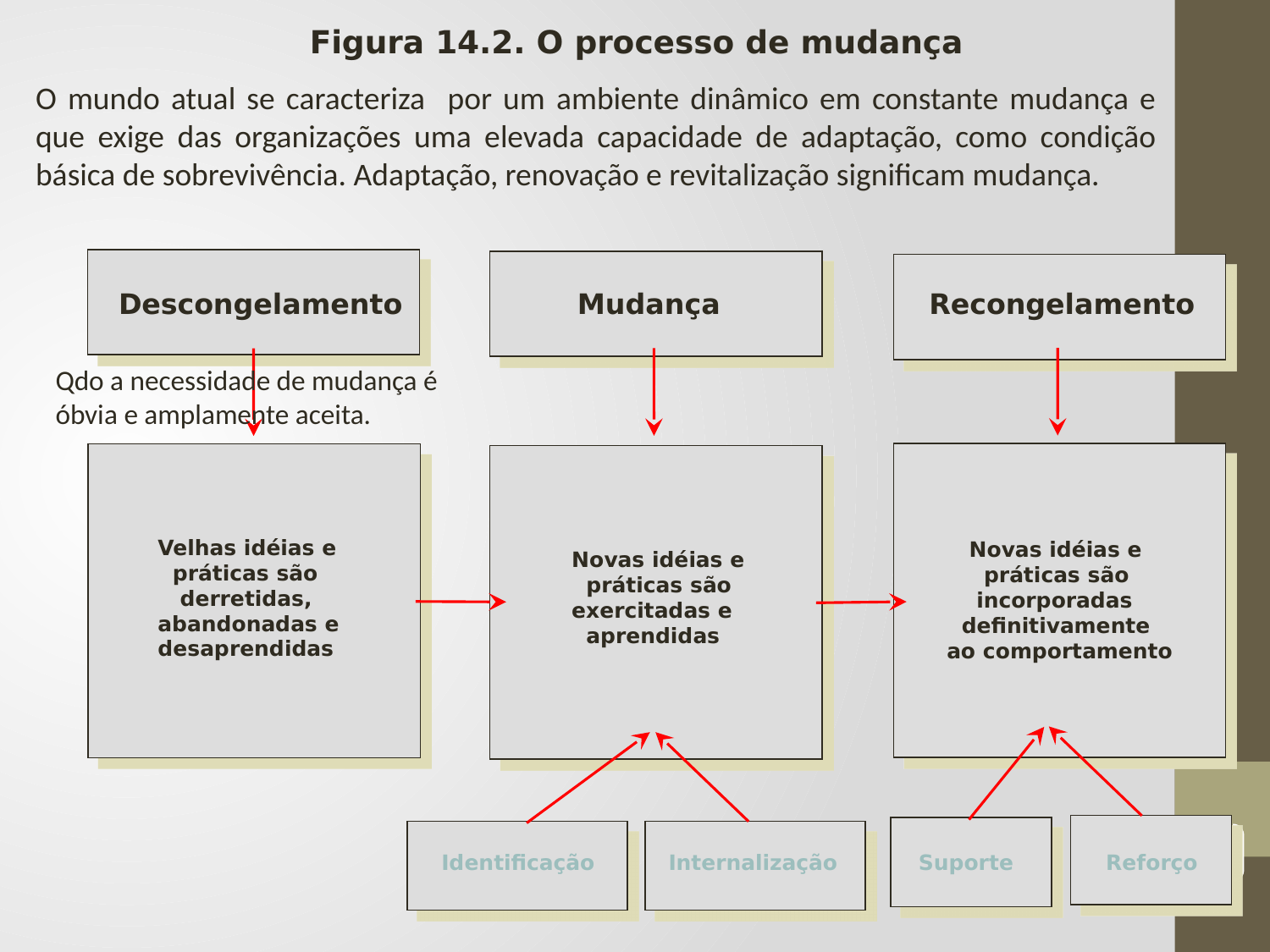

Figura 14.2. O processo de mudança
O mundo atual se caracteriza  por um ambiente dinâmico em constante mudança e que exige das organizações uma elevada capacidade de adaptação, como condição básica de sobrevivência. Adaptação, renovação e revitalização significam mudança.

Descongelamento  	        Mudança 		     Recongelamento

Qdo a necessidade de mudança é óbvia e amplamente aceita.

Velhas idéias e
  práticas são
   derretidas,
abandonadas e
desaprendidas
   Novas idéias e
     práticas são
    incorporadas
  definitivamente
ao comportamento
Novas idéias e
  práticas são
exercitadas e
  aprendidas

47
Identificação          Internalização           Suporte	    Reforço